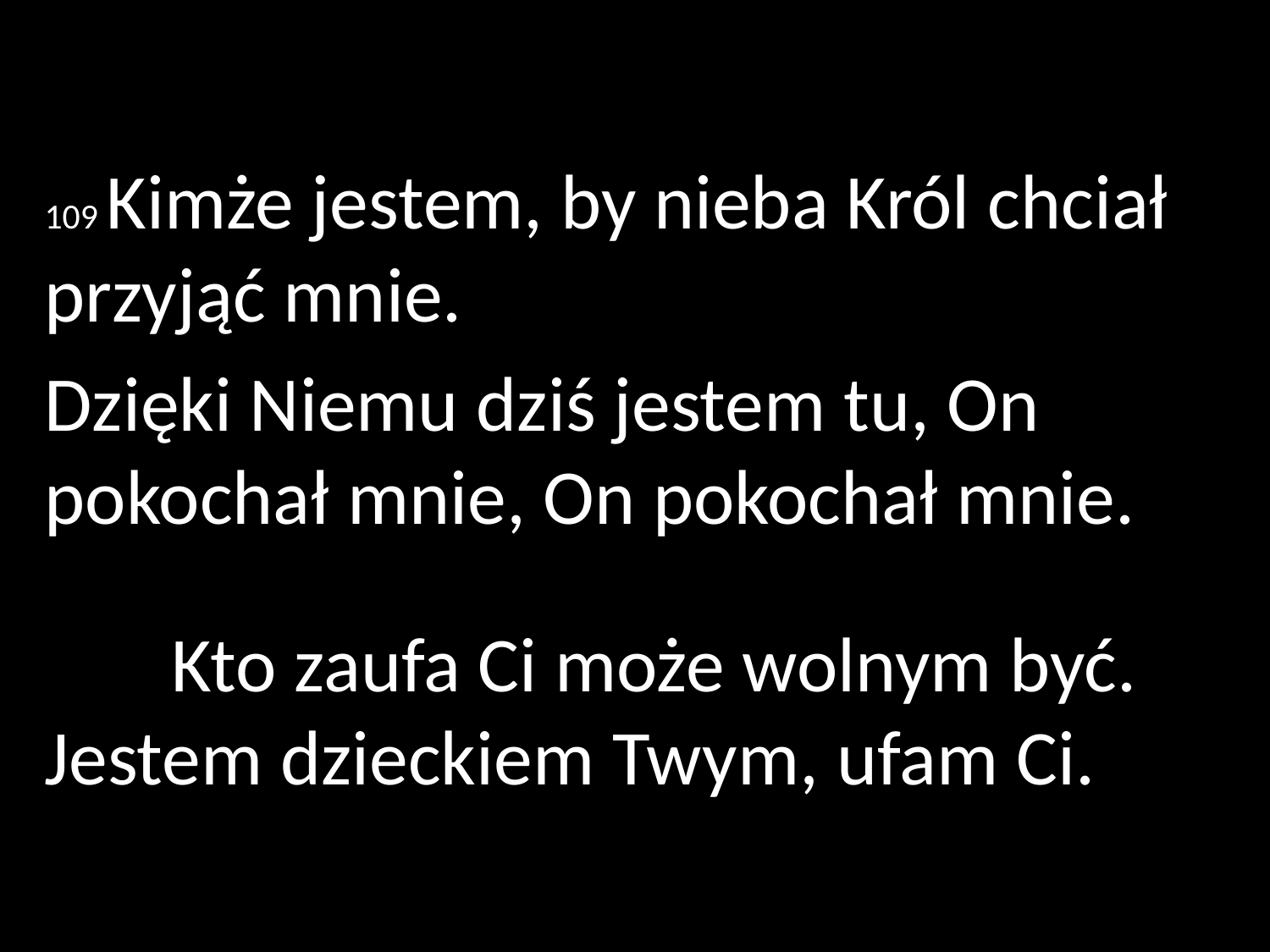

109 Kimże jestem, by nieba Król chciał przyjąć mnie.
Dzięki Niemu dziś jestem tu, On pokochał mnie, On pokochał mnie.

	Kto zaufa Ci może wolnym być. 	Jestem dzieckiem Twym, ufam Ci.